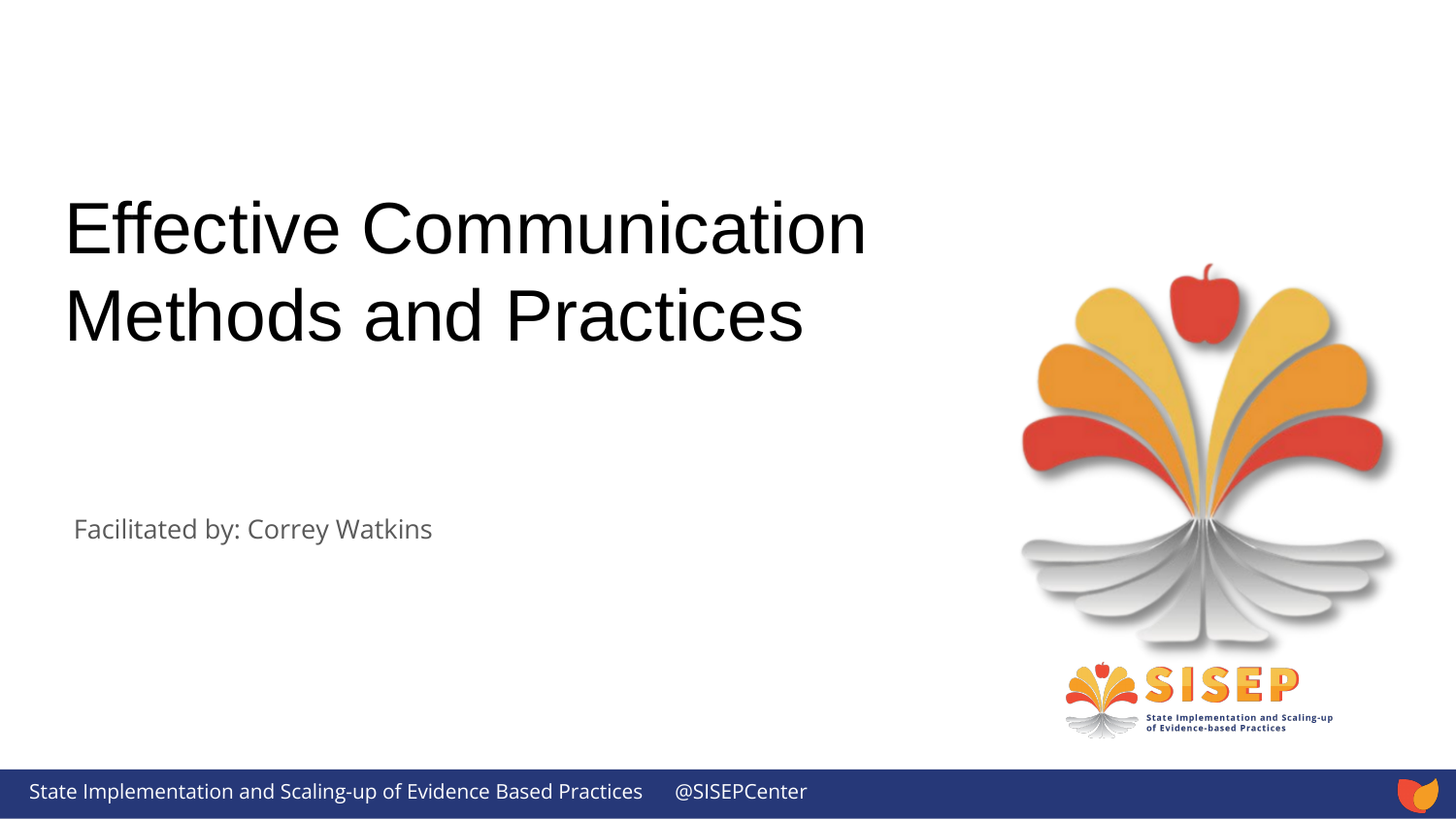

# Effective Communication Methods and Practices
Facilitated by: Correy Watkins